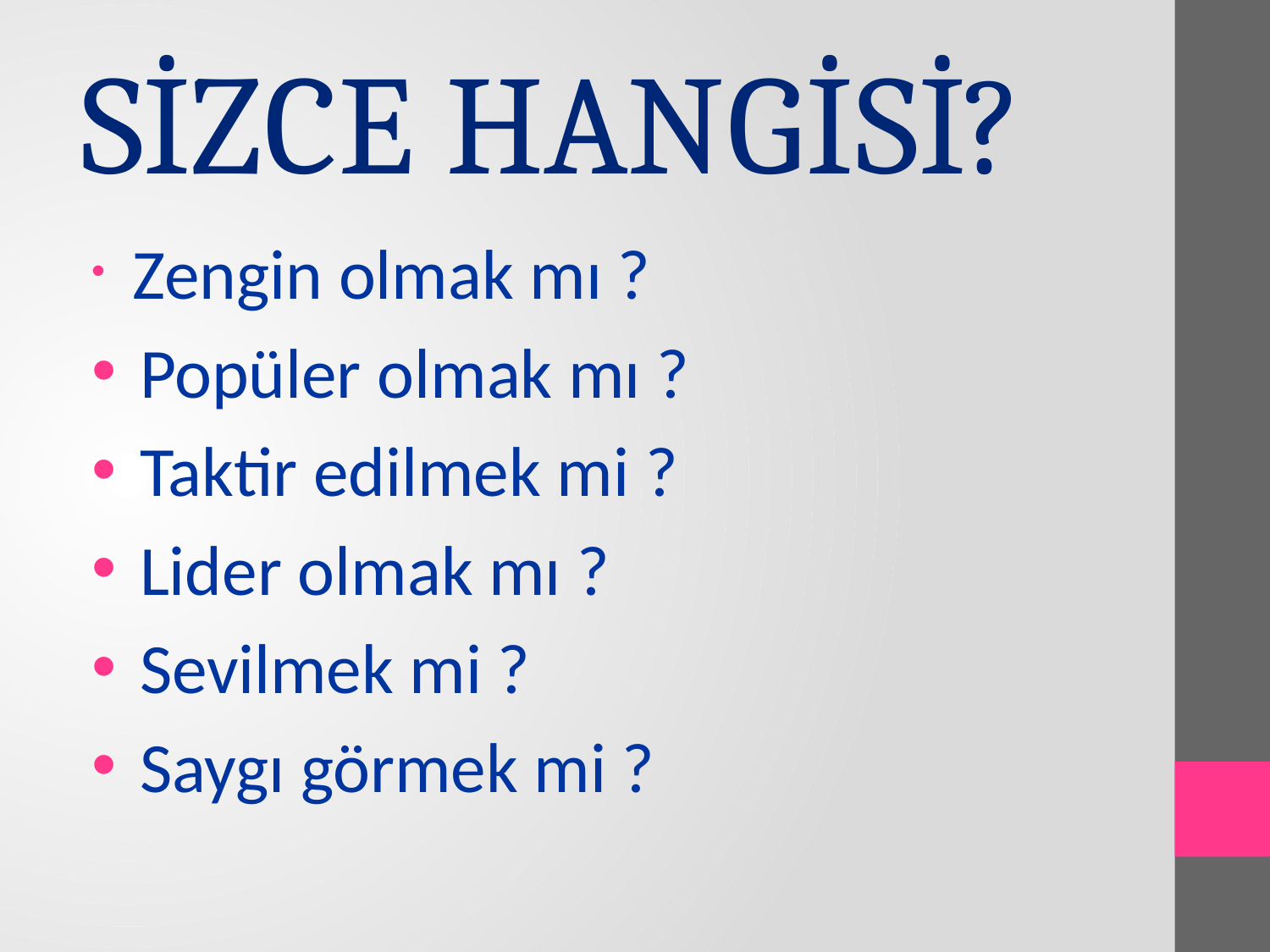

# SİZCE HANGİSİ?
 Zengin olmak mı ?
 Popüler olmak mı ?
 Taktir edilmek mi ?
 Lider olmak mı ?
 Sevilmek mi ?
 Saygı görmek mi ?